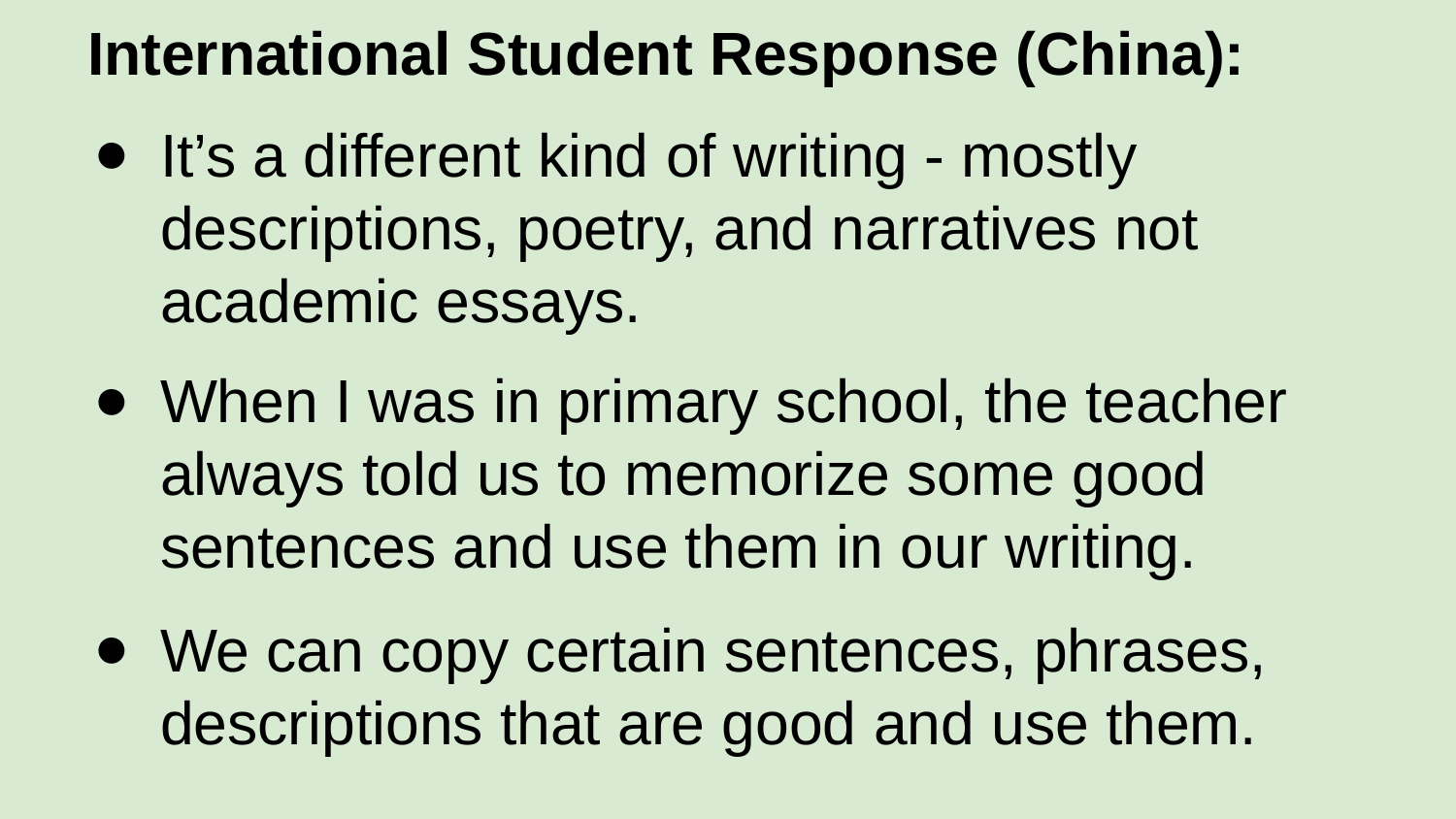

International Student Response (China):

It’s a different kind of writing - mostly descriptions, poetry, and narratives not academic essays.

When I was in primary school, the teacher always told us to memorize some good sentences and use them in our writing.
We can copy certain sentences, phrases, descriptions that are good and use them.